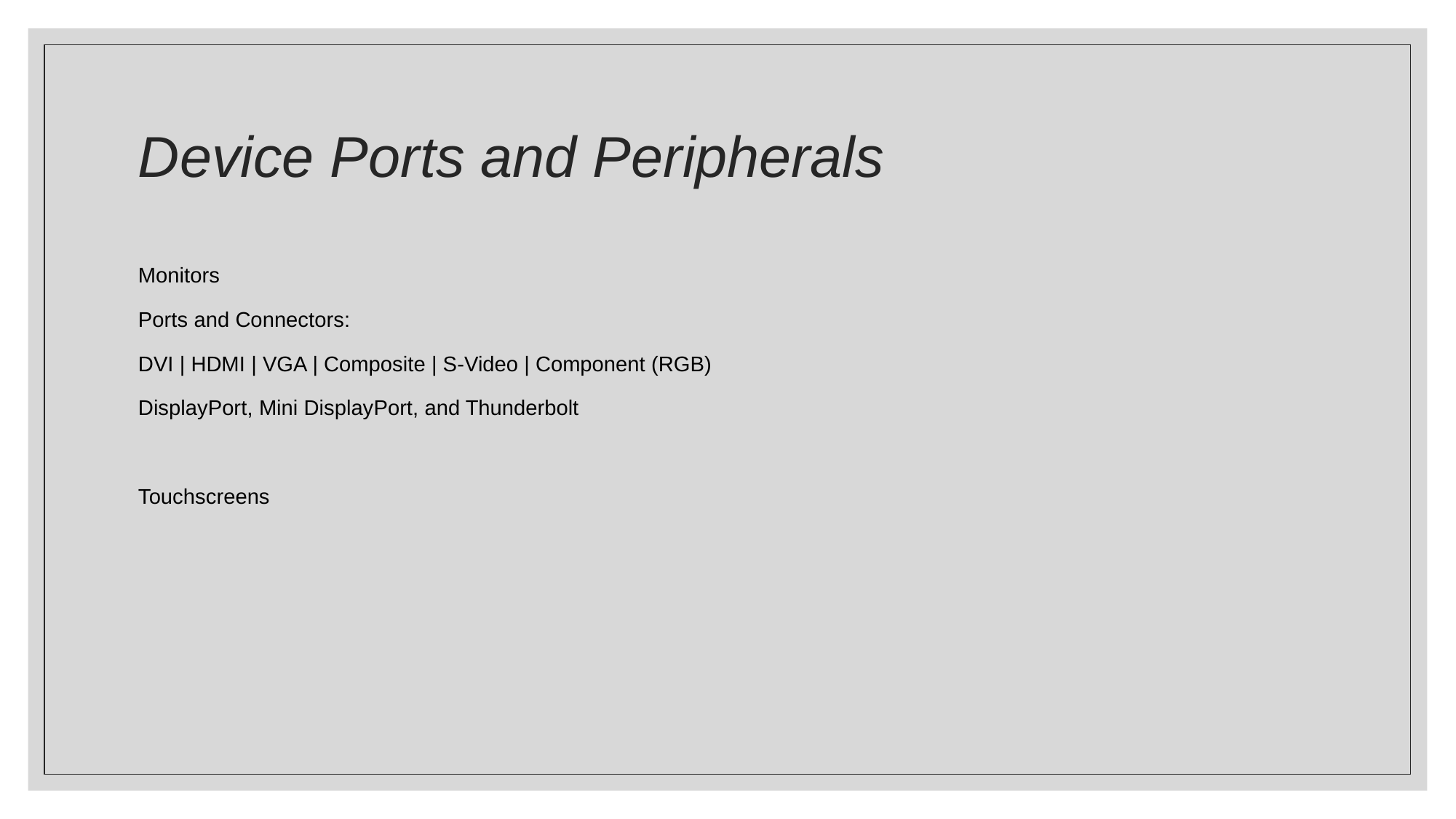

# Device Ports and Peripherals
Monitors
Ports and Connectors:
DVI | HDMI | VGA | Composite | S-Video | Component (RGB)
DisplayPort, Mini DisplayPort, and Thunderbolt

Touchscreens